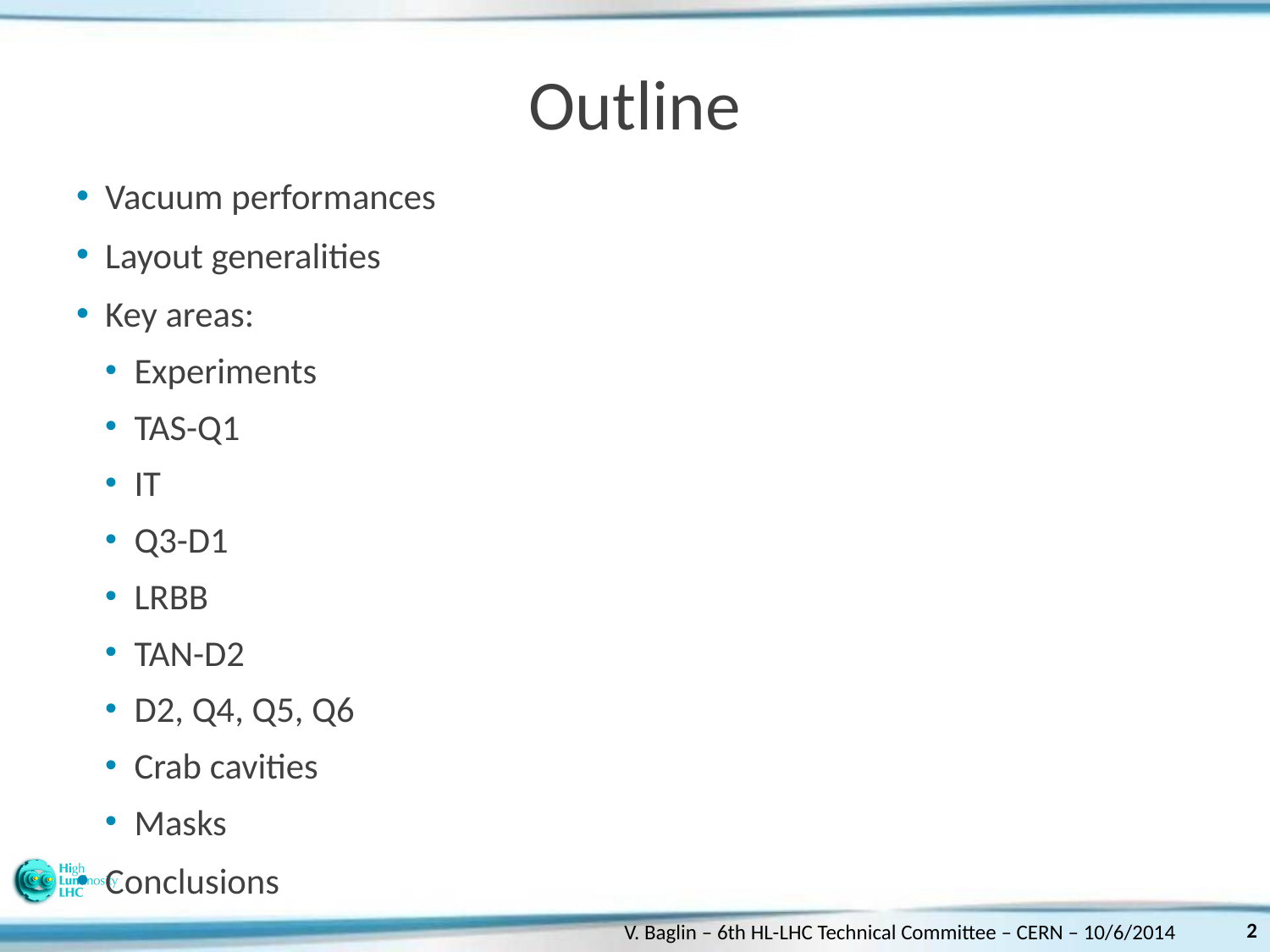

# Outline
Vacuum performances
Layout generalities
Key areas:
Experiments
TAS-Q1
IT
Q3-D1
LRBB
TAN-D2
D2, Q4, Q5, Q6
Crab cavities
Masks
Conclusions
2
V. Baglin – 6th HL-LHC Technical Committee – CERN – 10/6/2014